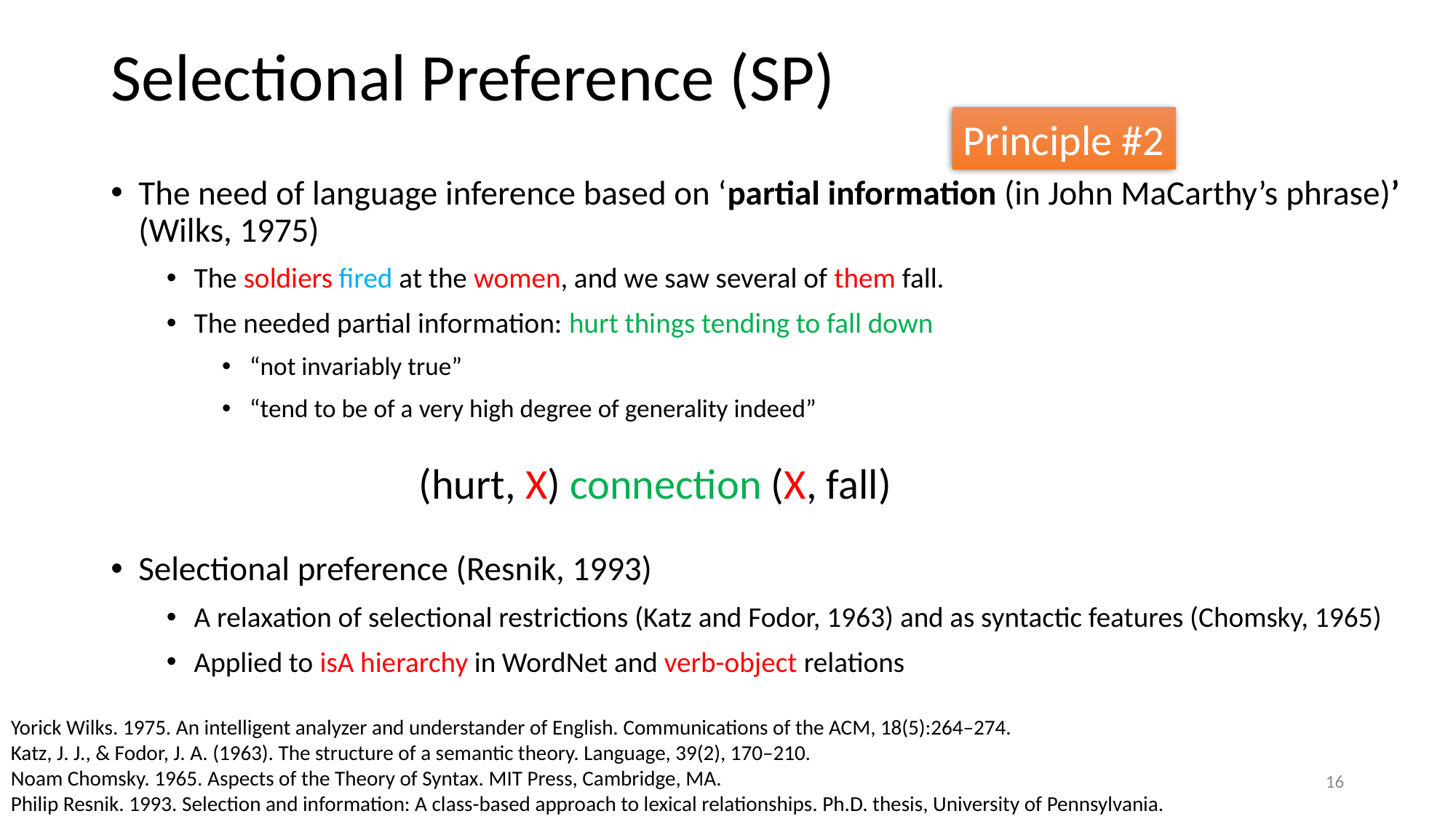

# Selectional Preference (SP)
Principle #2
The need of language inference based on ‘partial information (in John MaCarthy’s phrase)’ (Wilks, 1975)
The soldiers fired at the women, and we saw several of them fall.
The needed partial information: hurt things tending to fall down
“not invariably true”
“tend to be of a very high degree of generality indeed”

Selectional preference (Resnik, 1993)
A relaxation of selectional restrictions (Katz and Fodor, 1963) and as syntactic features (Chomsky, 1965)
Applied to isA hierarchy in WordNet and verb-object relations
(hurt, X) connection (X, fall)
Yorick Wilks. 1975. An intelligent analyzer and understander of English. Communications of the ACM, 18(5):264–274.
Katz, J. J., & Fodor, J. A. (1963). The structure of a semantic theory. Language, 39(2), 170–210.
Noam Chomsky. 1965. Aspects of the Theory of Syntax. MIT Press, Cambridge, MA.
Philip Resnik. 1993. Selection and information: A class-based approach to lexical relationships. Ph.D. thesis, University of Pennsylvania.
16